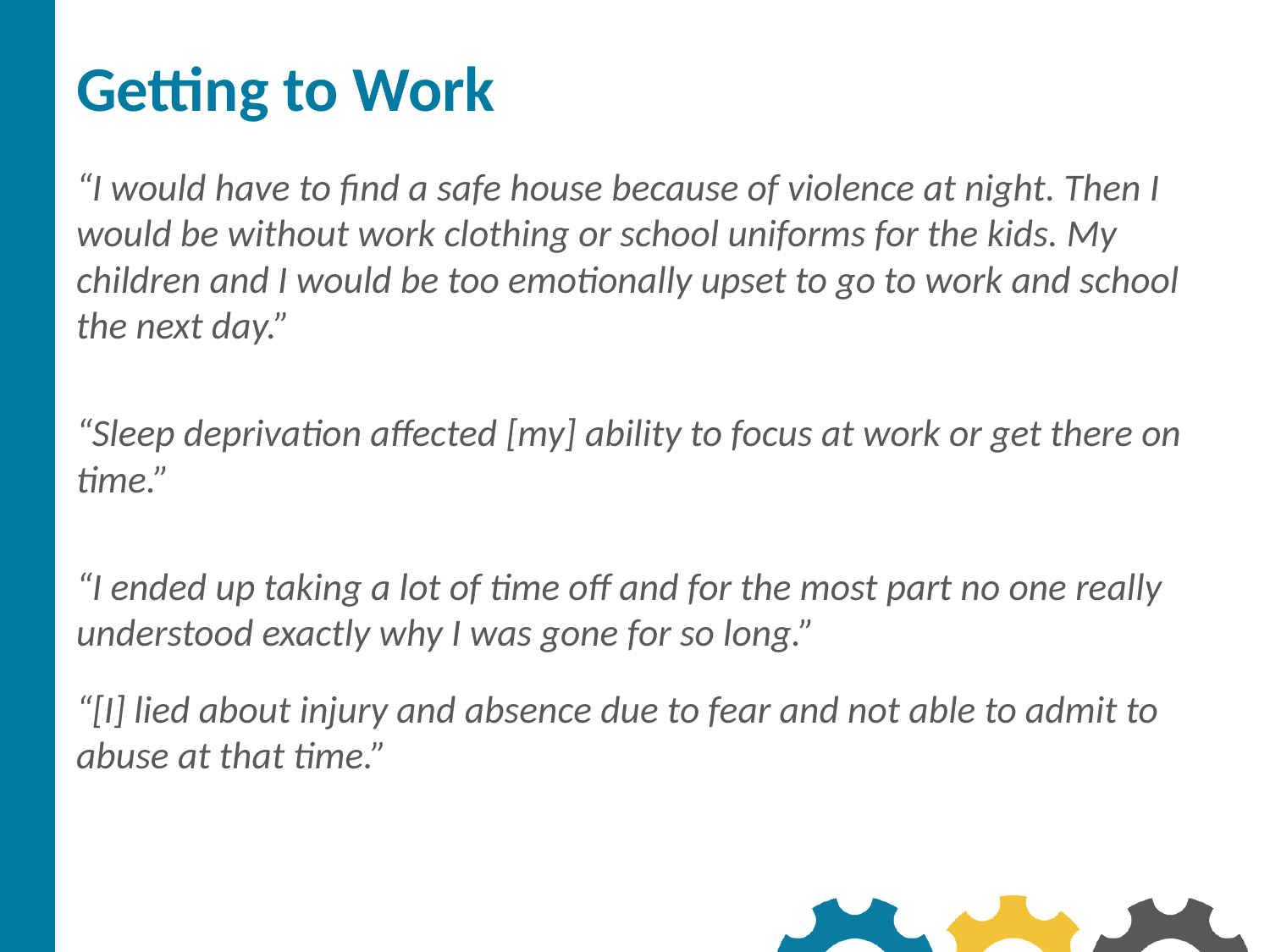

# Getting to Work
“I would have to find a safe house because of violence at night. Then I would be without work clothing or school uniforms for the kids. My children and I would be too emotionally upset to go to work and school the next day.”

“Sleep deprivation affected [my] ability to focus at work or get there on time.”

“I ended up taking a lot of time off and for the most part no one really understood exactly why I was gone for so long.”

“[I] lied about injury and absence due to fear and not able to admit to abuse at that time.”